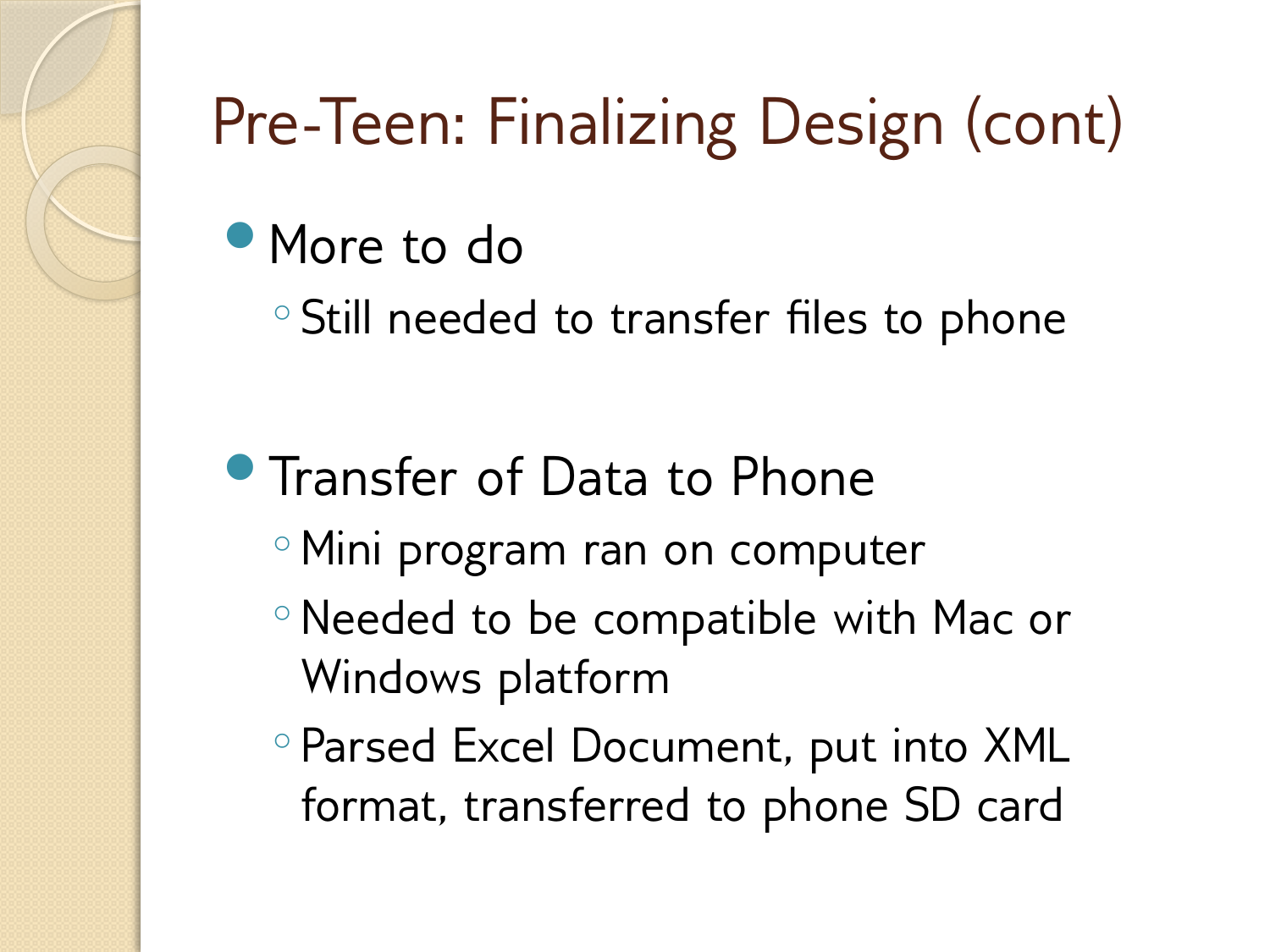

# Pre-Teen: Finalizing Design (cont)
More to do
Still needed to transfer files to phone

Transfer of Data to Phone
Mini program ran on computer
Needed to be compatible with Mac or Windows platform
Parsed Excel Document, put into XML format, transferred to phone SD card